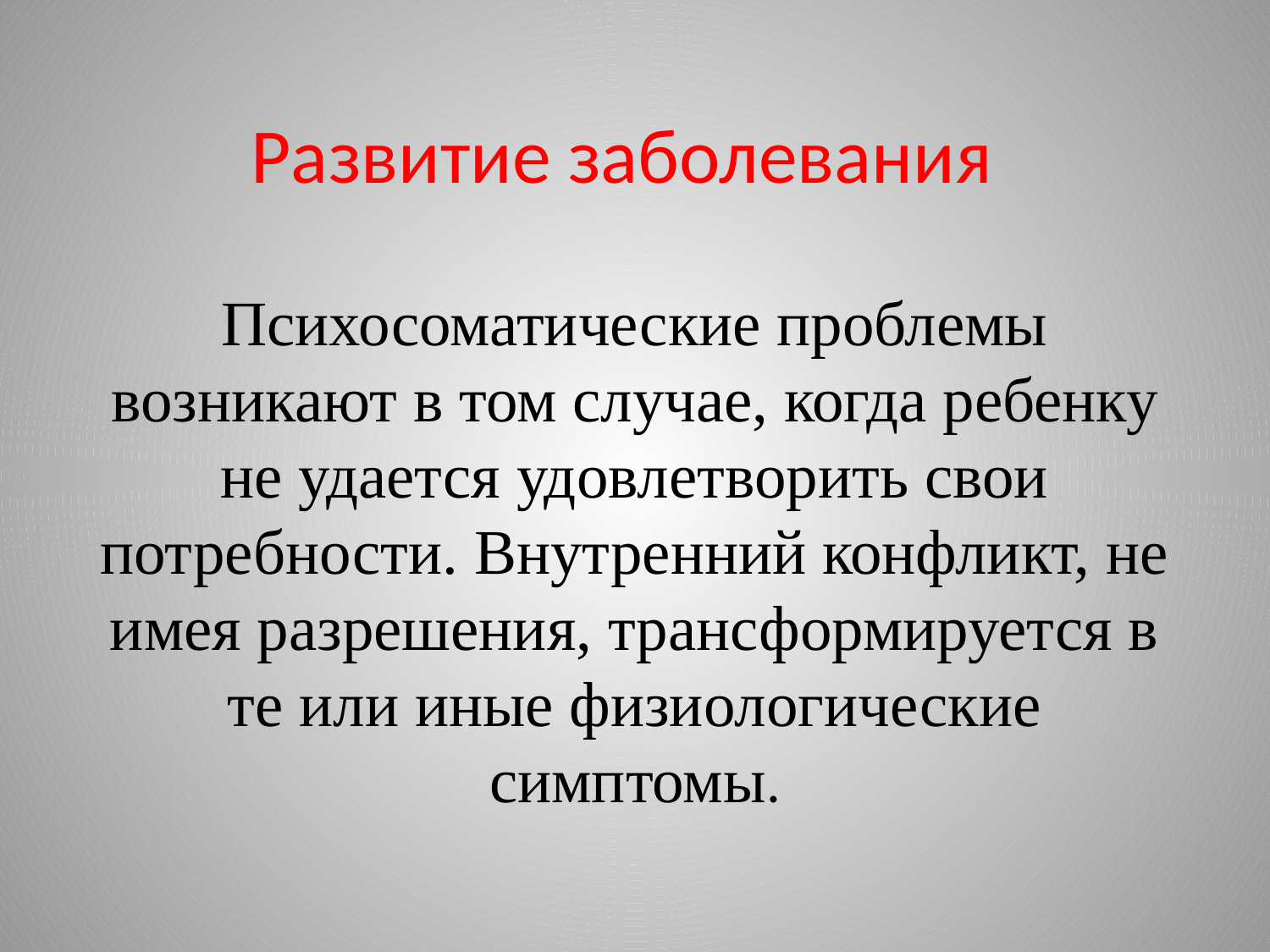

# Развитие заболевания
Психосоматические проблемы возникают в том случае, когда ребенку не удается удовлетворить свои потребности. Внутренний конфликт, не имея разрешения, трансформируется в те или иные физиологические симптомы.